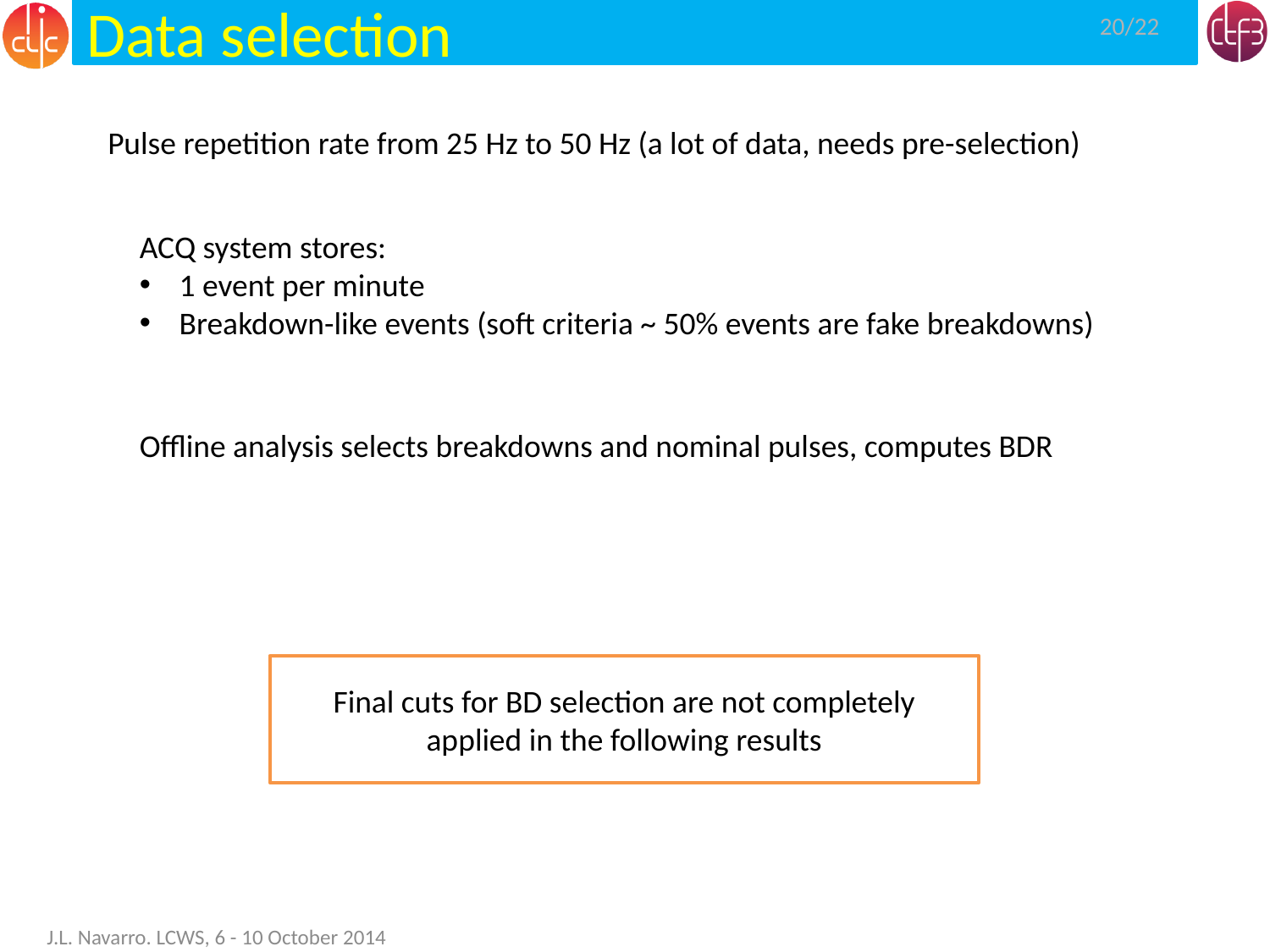

Data selection
20/22
Pulse repetition rate from 25 Hz to 50 Hz (a lot of data, needs pre-selection)
ACQ system stores:
1 event per minute
Breakdown-like events (soft criteria ~ 50% events are fake breakdowns)
Offline analysis selects breakdowns and nominal pulses, computes BDR
Final cuts for BD selection are not completely applied in the following results